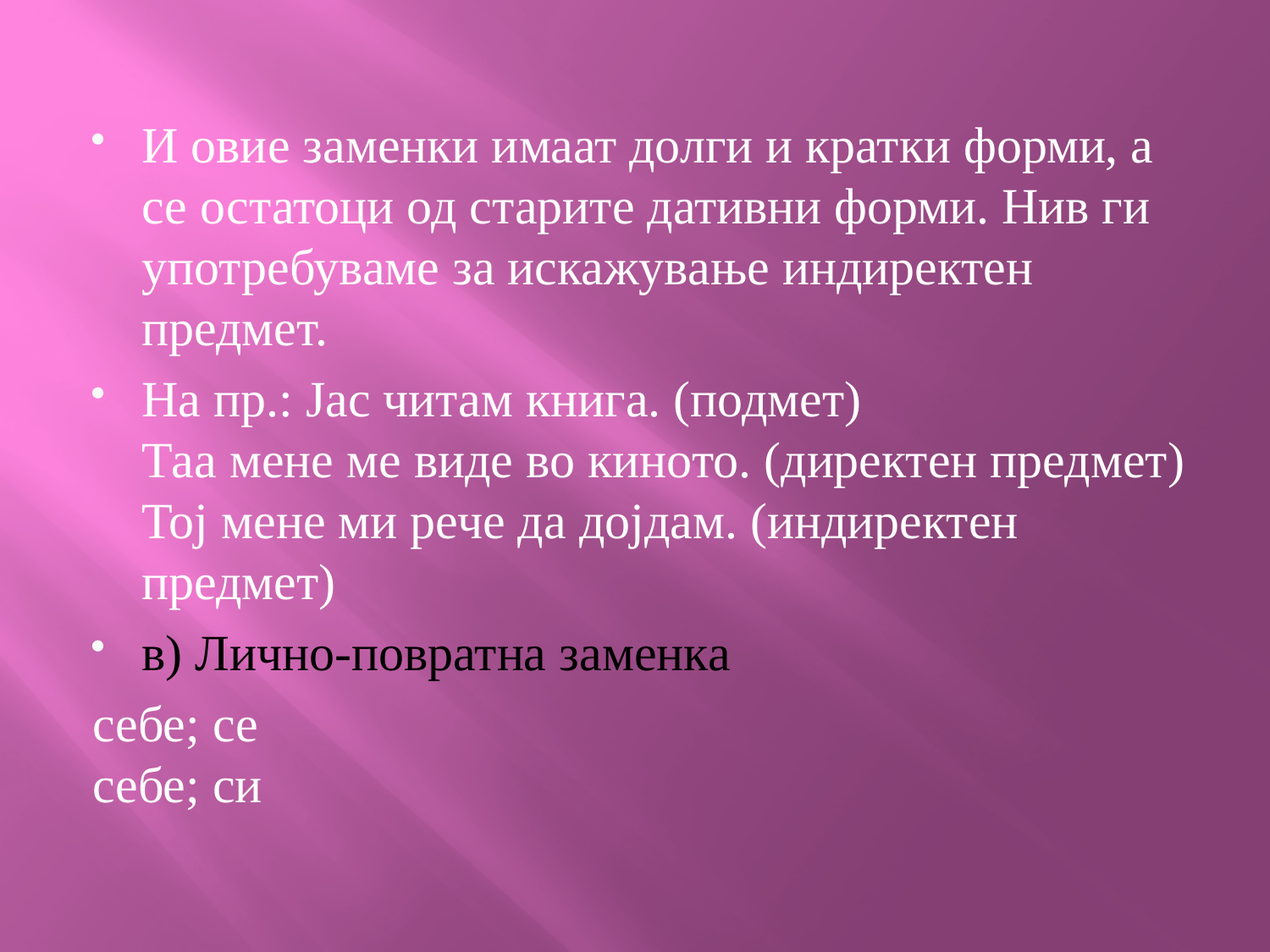

#
И овие заменки имаат долги и кратки форми, а се остатоци од старите дативни форми. Нив ги употребуваме за искажување индиректен предмет.
На пр.: Јас читам книга. (подмет)
Таа мене ме виде во киното. (директен предмет)
Тој мене ми рече да дојдам. (индиректен предмет)
в) Лично-повратна заменка
себе; се
себе; си